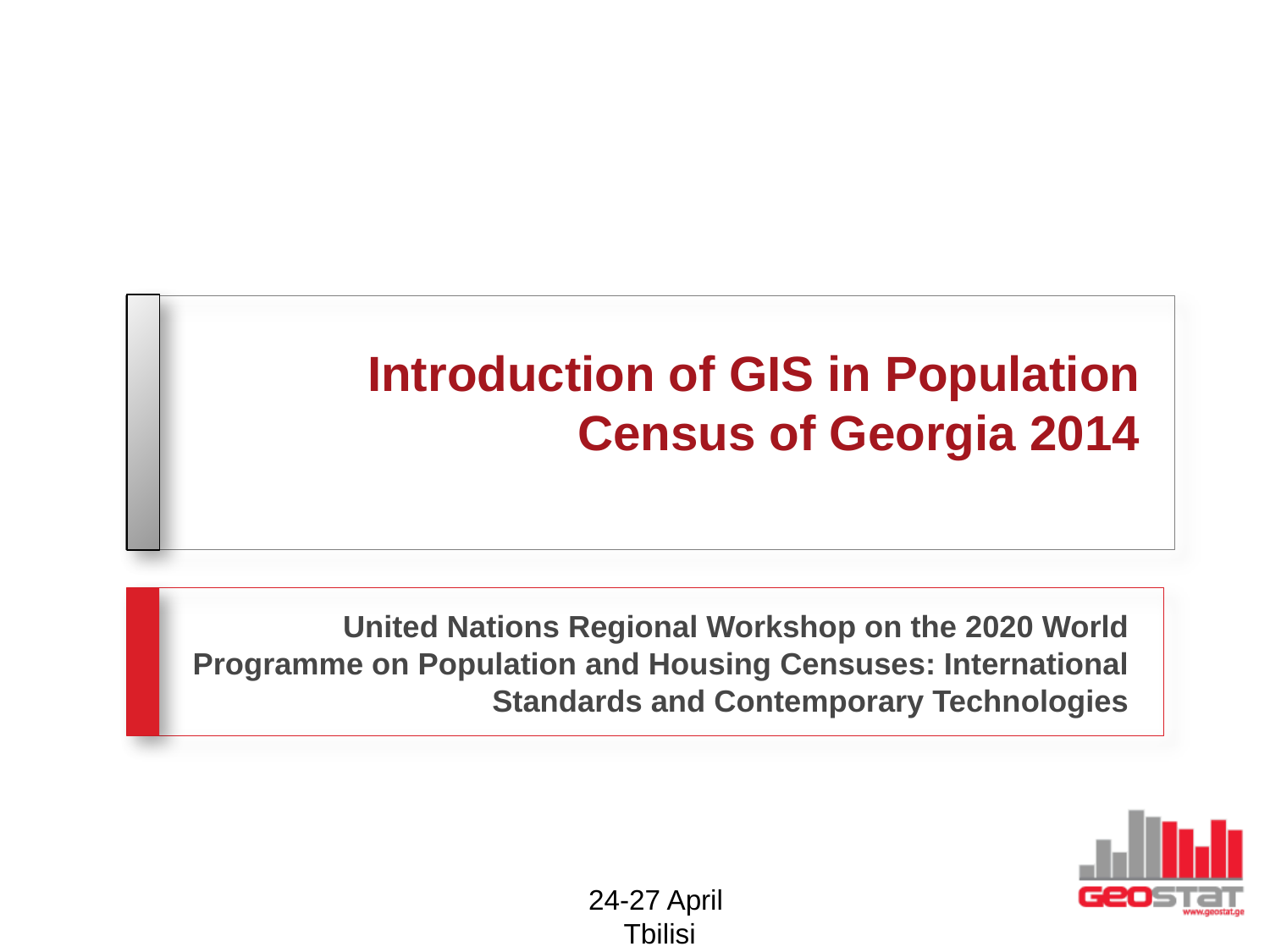

# Introduction of GIS in Population Census of Georgia 2014
United Nations Regional Workshop on the 2020 World Programme on Population and Housing Censuses: International Standards and Contemporary Technologies
24-27 April
Tbilisi